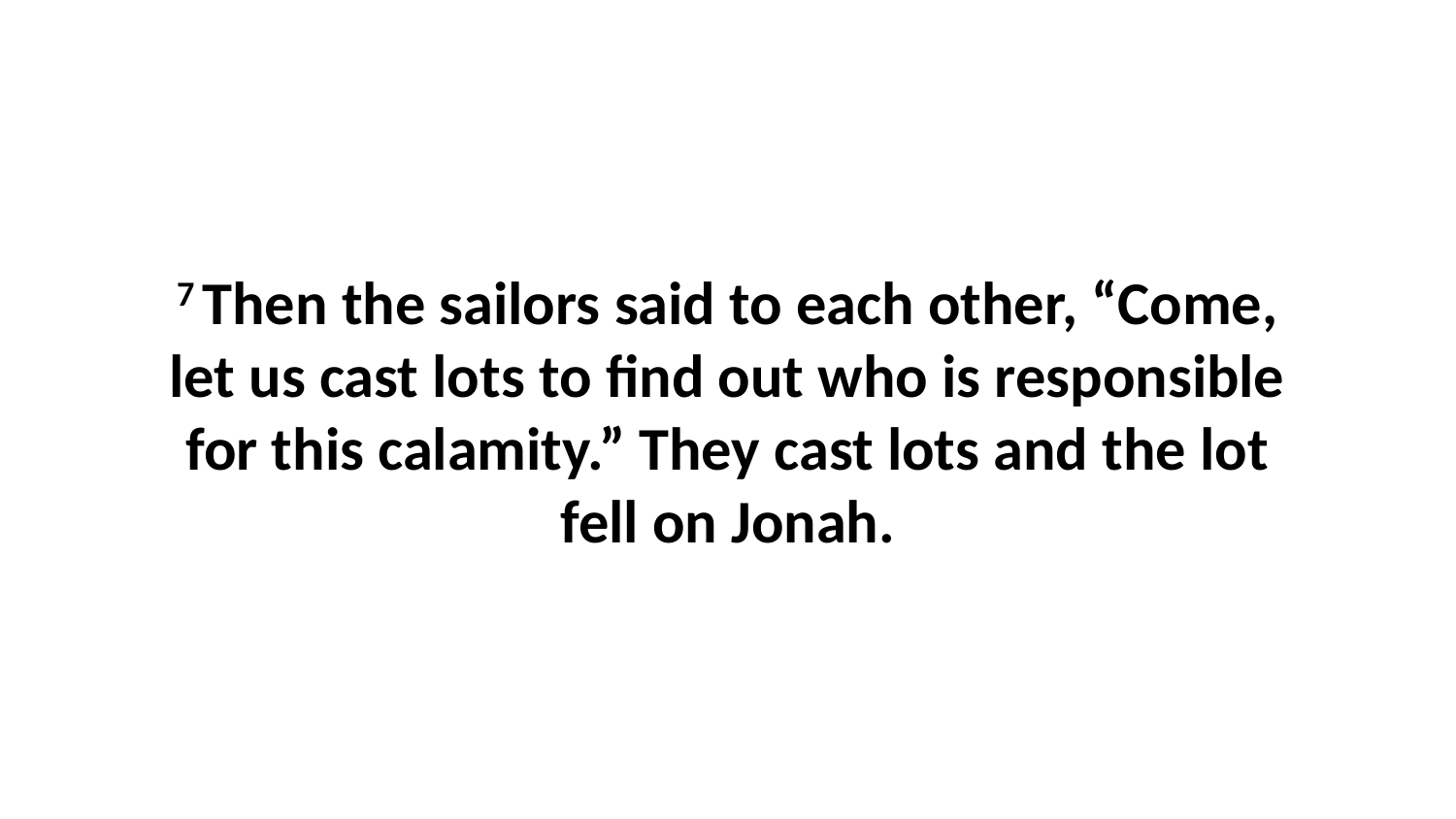

7 Then the sailors said to each other, “Come, let us cast lots to find out who is responsible for this calamity.” They cast lots and the lot fell on Jonah.